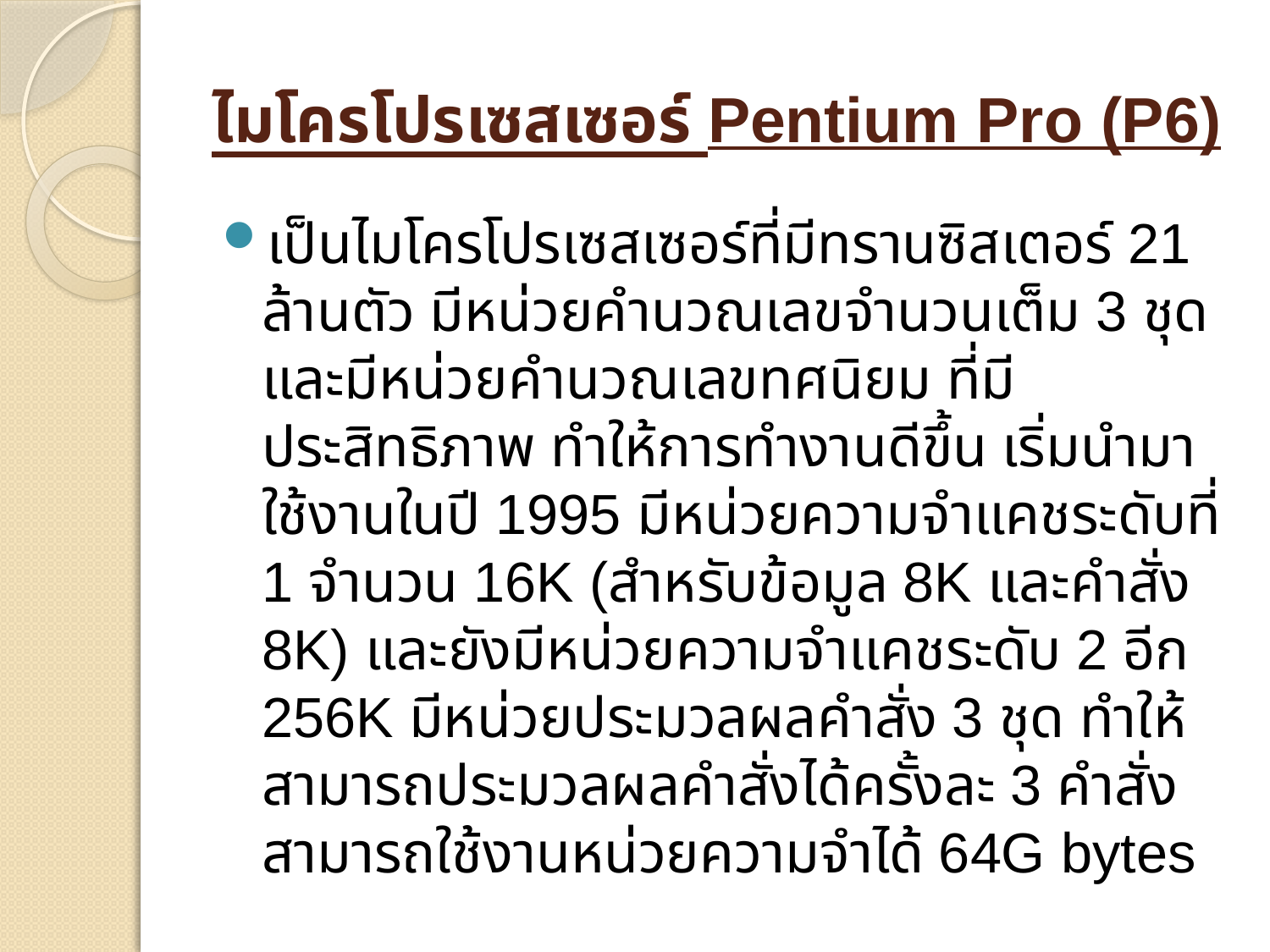

# ไมโครโปรเซสเซอร์ Pentium Pro (P6)
เป็นไมโครโปรเซสเซอร์ที่มีทรานซิสเตอร์ 21 ล้านตัว มีหน่วยคำนวณเลขจำนวนเต็ม 3 ชุด และมีหน่วยคำนวณเลขทศนิยม ที่มีประสิทธิภาพ ทำให้การทำงานดีขึ้น เริ่มนำมาใช้งานในปี 1995 มีหน่วยความจำแคชระดับที่ 1 จำนวน 16K (สำหรับข้อมูล 8K และคำสั่ง 8K) และยังมีหน่วยความจำแคชระดับ 2 อีก 256K มีหน่วยประมวลผลคำสั่ง 3 ชุด ทำให้สามารถประมวลผลคำสั่งได้ครั้งละ 3 คำสั่ง สามารถใช้งานหน่วยความจำได้ 64G bytes